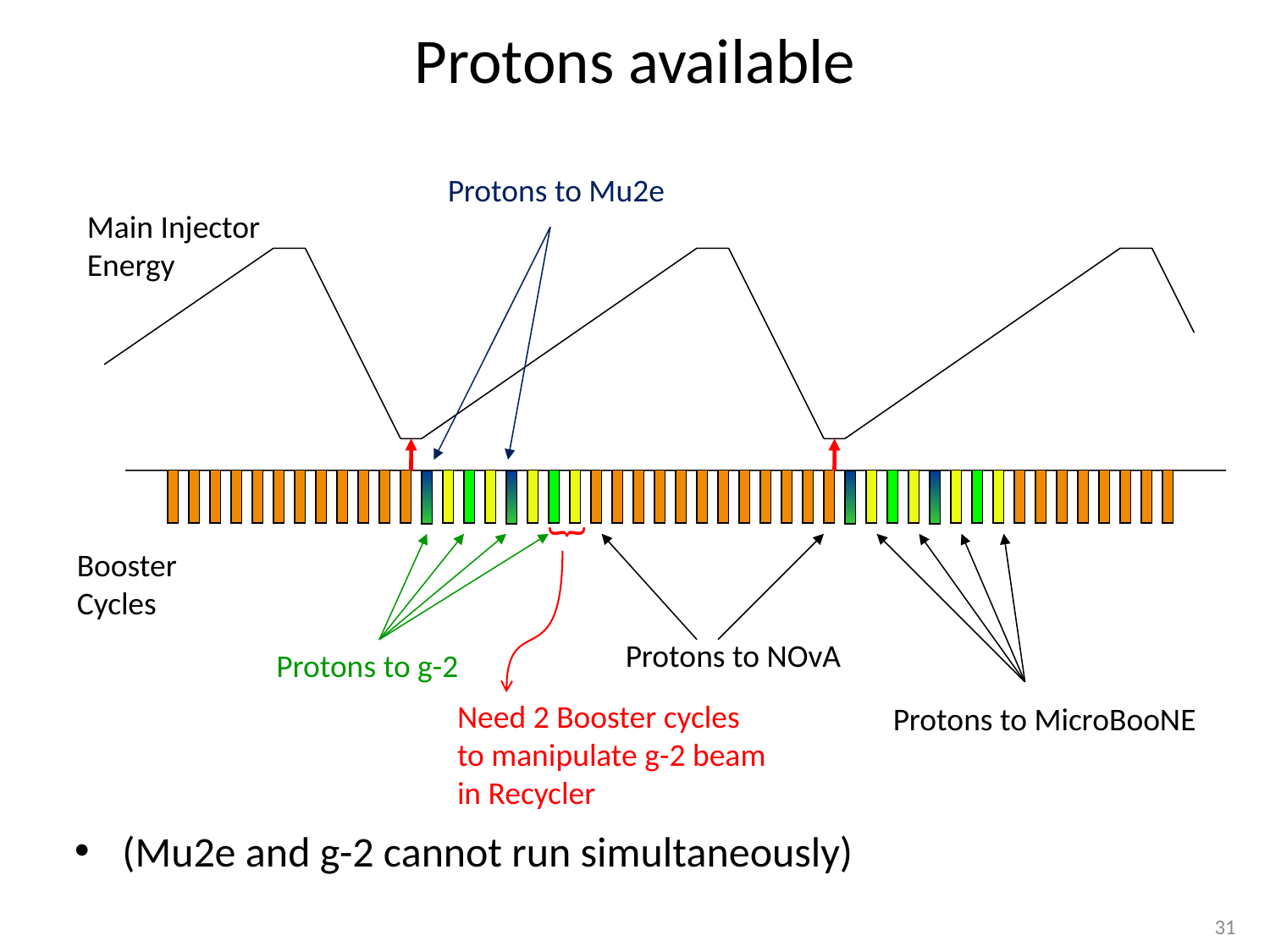

# Protons available
Protons to Mu2e
Main Injector
Energy

{

Booster
Cycles
Protons to NOvA
Protons to g-2
Need 2 Booster cycles
to manipulate g-2 beam
in Recycler
Protons to MicroBooNE

(Mu2e and g-2 cannot run simultaneously)
31